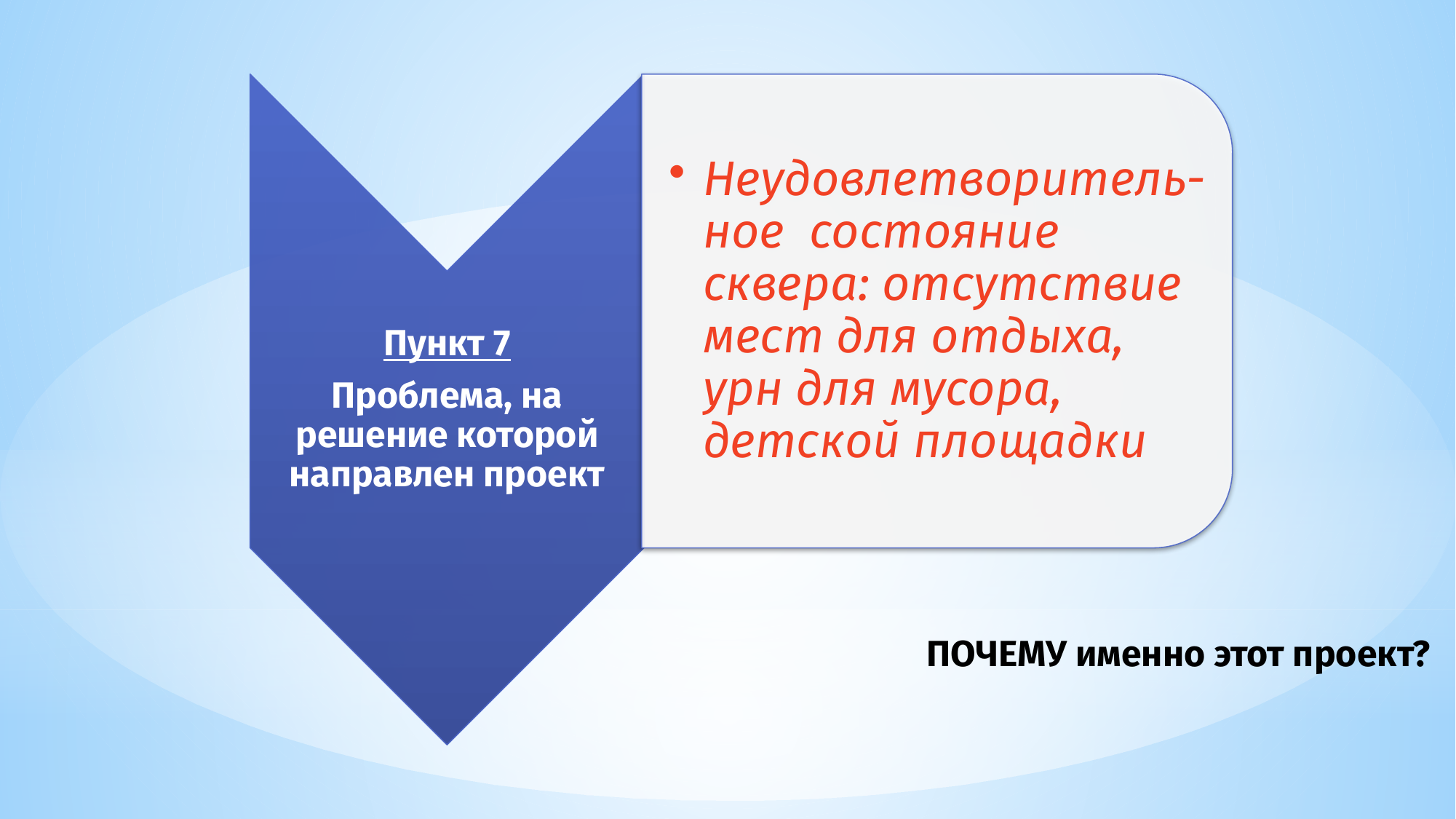

Пункт 7
Проблема, на решение которой направлен проект
Неудовлетворитель-ное  состояние  сквера: отсутствие мест для отдыха, урн для мусора, детской площадки
ПОЧЕМУ именно этот проект?